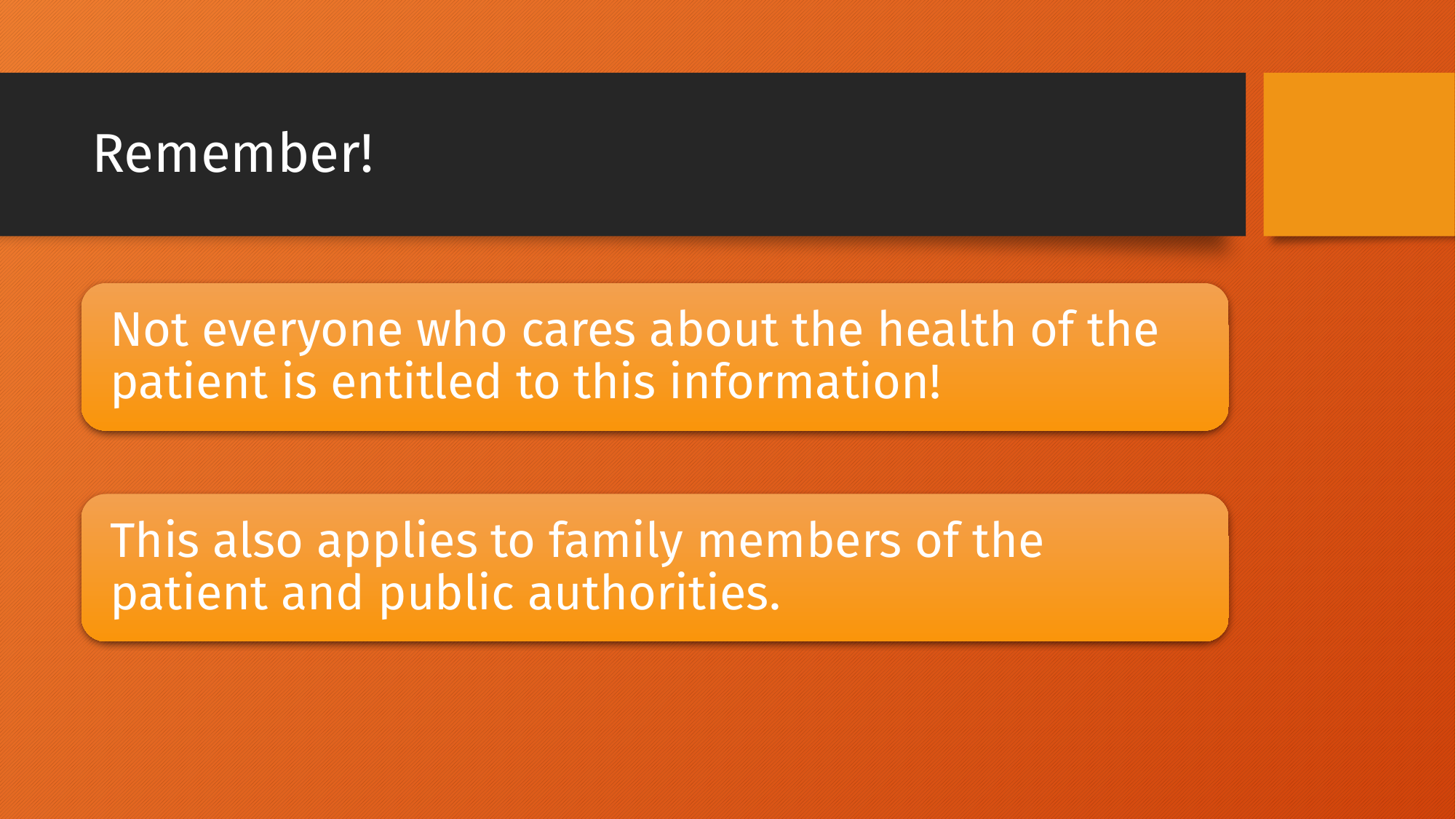

# Remember!
Not everyone who cares about the health of the patient is entitled to this information!

This also applies to family members of the patient and public authorities.